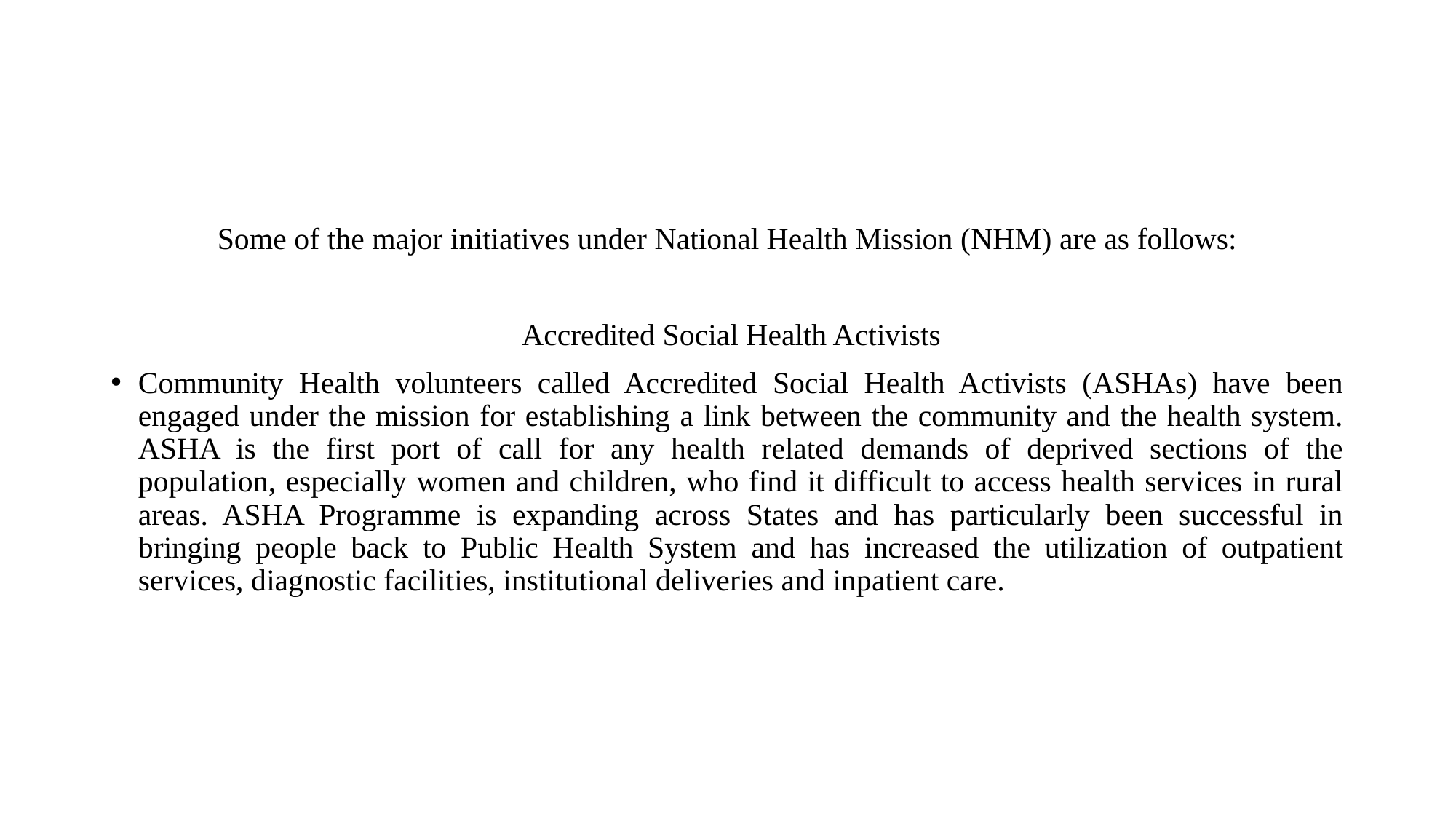

#
Some of the major initiatives under National Health Mission (NHM) are as follows:

 Accredited Social Health Activists
Community Health volunteers called Accredited Social Health Activists (ASHAs) have been engaged under the mission for establishing a link between the community and the health system. ASHA is the first port of call for any health related demands of deprived sections of the population, especially women and children, who find it difficult to access health services in rural areas. ASHA Programme is expanding across States and has particularly been successful in bringing people back to Public Health System and has increased the utilization of outpatient services, diagnostic facilities, institutional deliveries and inpatient care.